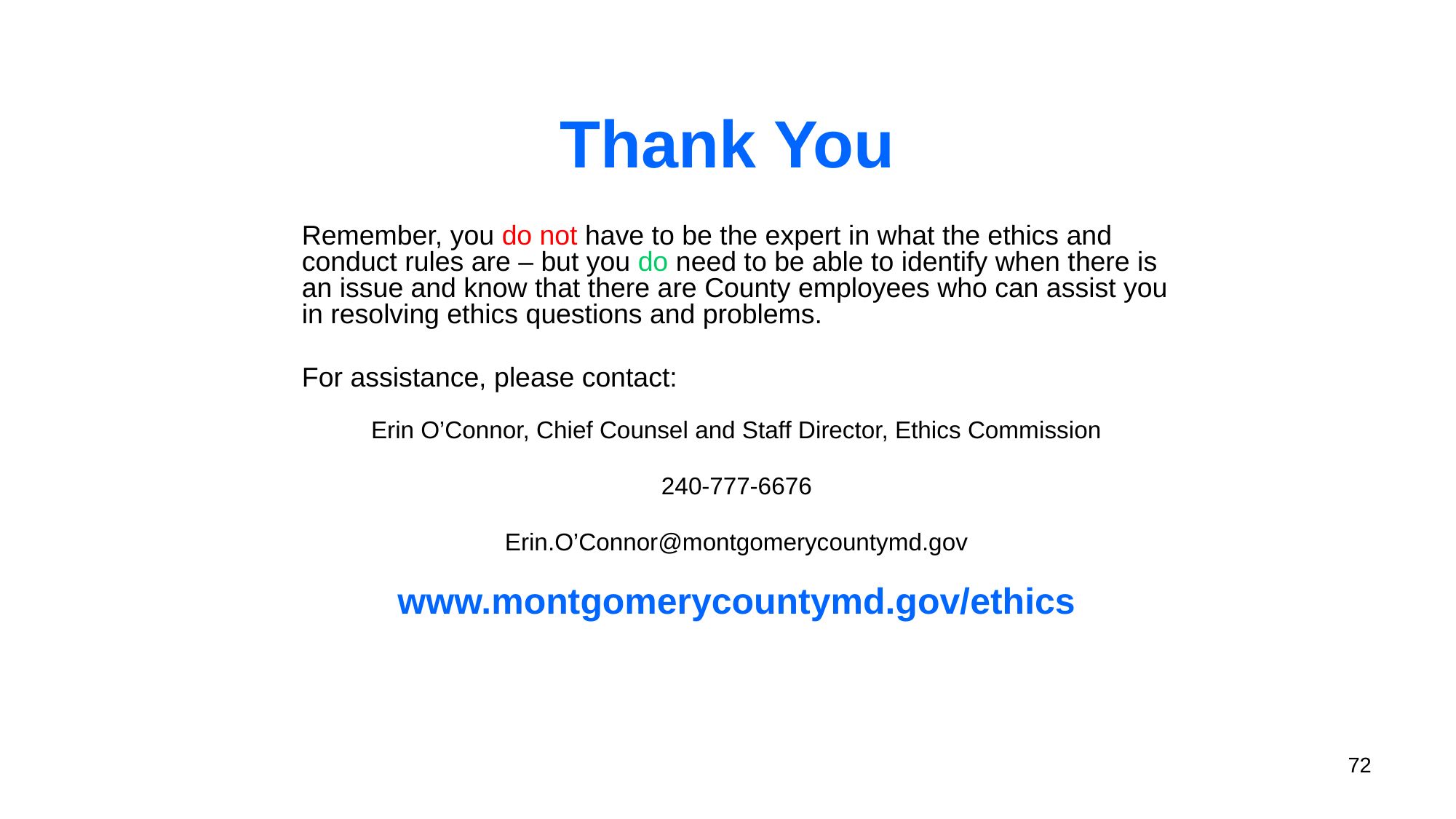

# Thank You
Remember, you do not have to be the expert in what the ethics and conduct rules are – but you do need to be able to identify when there is an issue and know that there are County employees who can assist you in resolving ethics questions and problems.

For assistance, please contact:
Erin O’Connor, Chief Counsel and Staff Director, Ethics Commission

240-777-6676

Erin.O’Connor@montgomerycountymd.gov
www.montgomerycountymd.gov/ethics
72